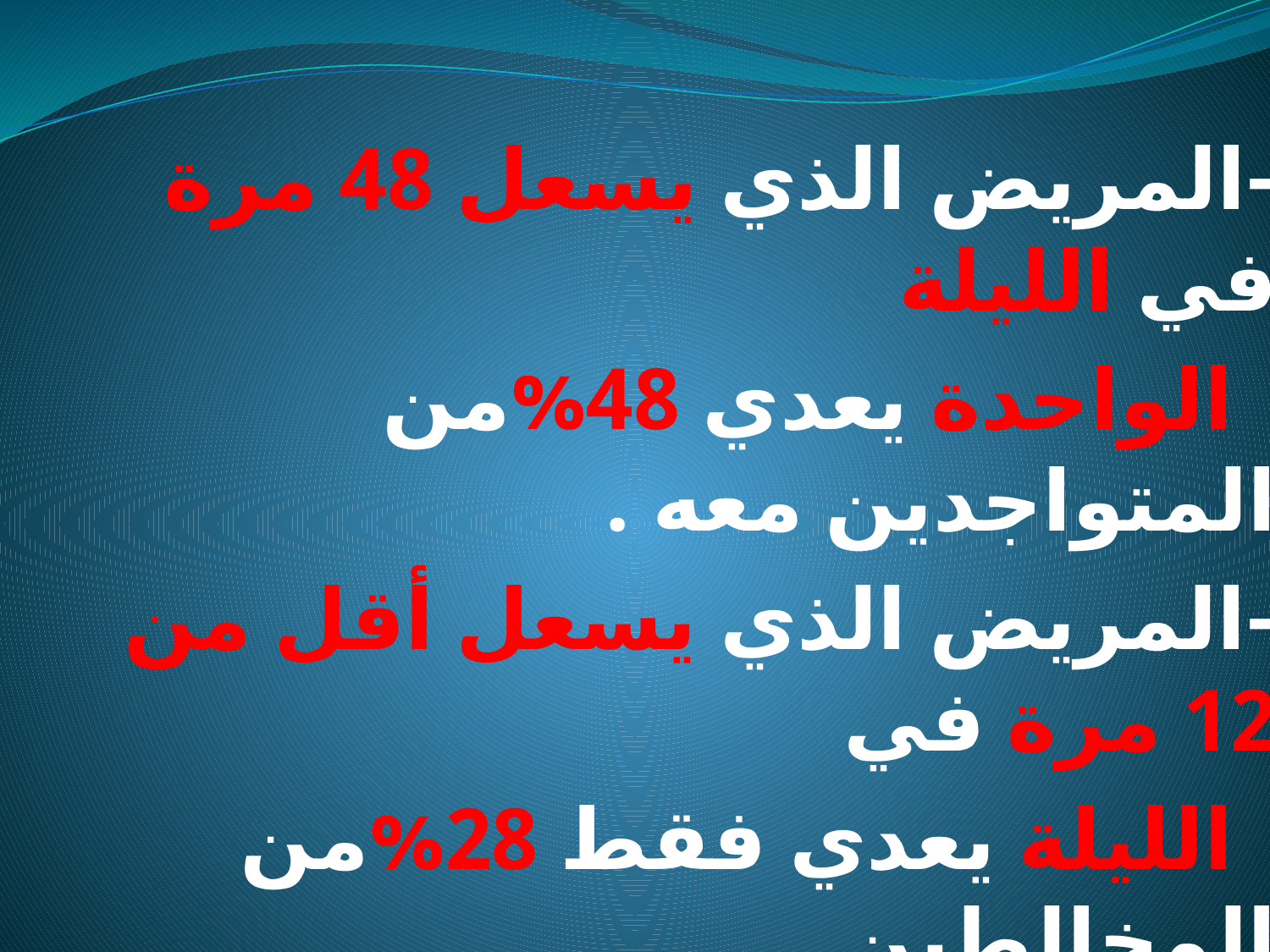

-المريض الذي يسعل 48 مرة في الليلة
  الواحدة يعدي 48%من المتواجدين معه .
-المريض الذي يسعل أقل من 12 مرة في
  الليلة يعدي فقط 28%من المخالطين .
-